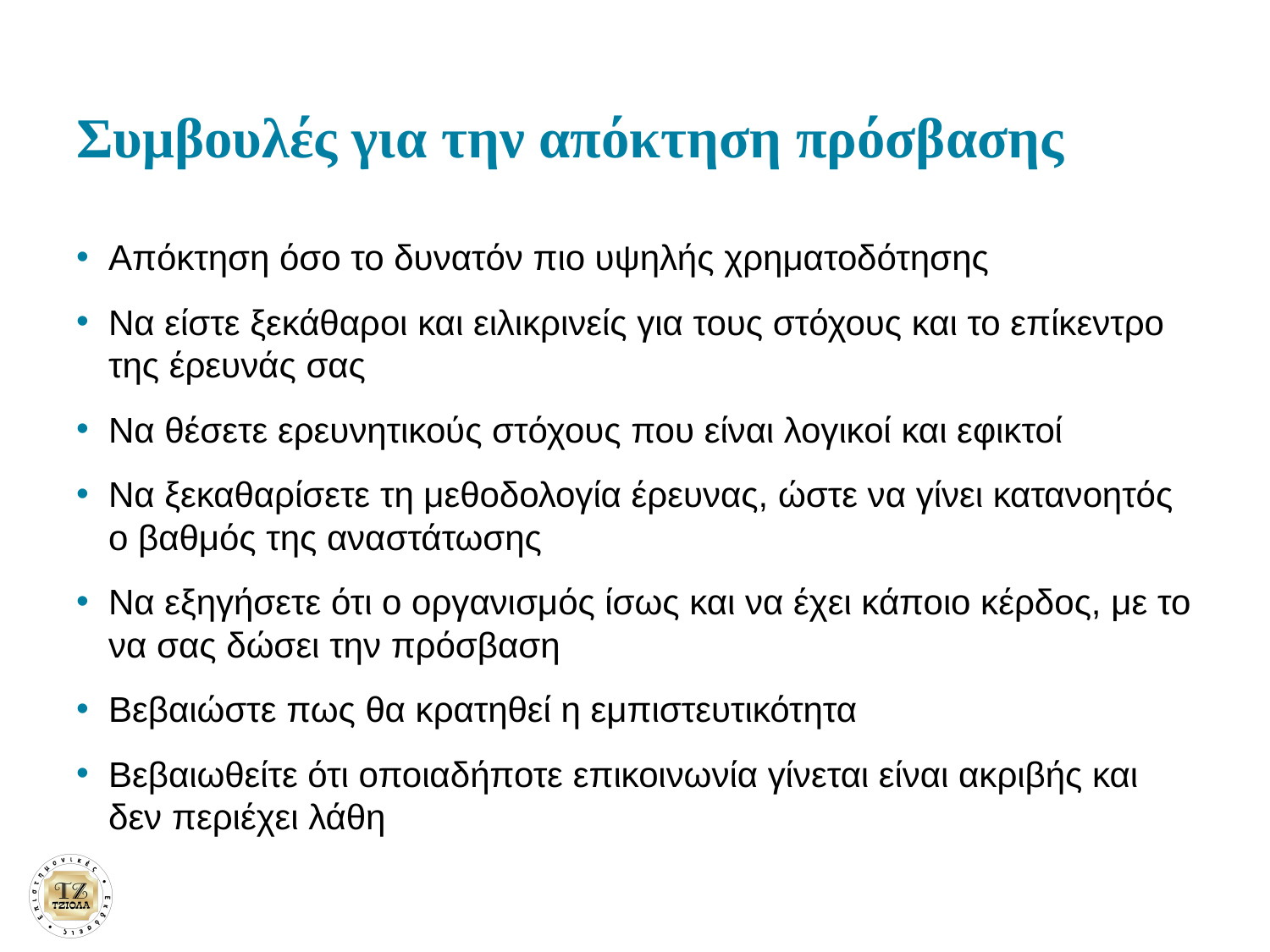

# Συμβουλές για την απόκτηση πρόσβασης
Απόκτηση όσο το δυνατόν πιο υψηλής χρηματοδότησης
Να είστε ξεκάθαροι και ειλικρινείς για τους στόχους και το επίκεντρο της έρευνάς σας
Να θέσετε ερευνητικούς στόχους που είναι λογικοί και εφικτοί
Να ξεκαθαρίσετε τη μεθοδολογία έρευνας, ώστε να γίνει κατανοητός ο βαθμός της αναστάτωσης
Να εξηγήσετε ότι ο οργανισμός ίσως και να έχει κάποιο κέρδος, με το να σας δώσει την πρόσβαση
Βεβαιώστε πως θα κρατηθεί η εμπιστευτικότητα
Βεβαιωθείτε ότι οποιαδήποτε επικοινωνία γίνεται είναι ακριβής και  δεν περιέχει λάθη